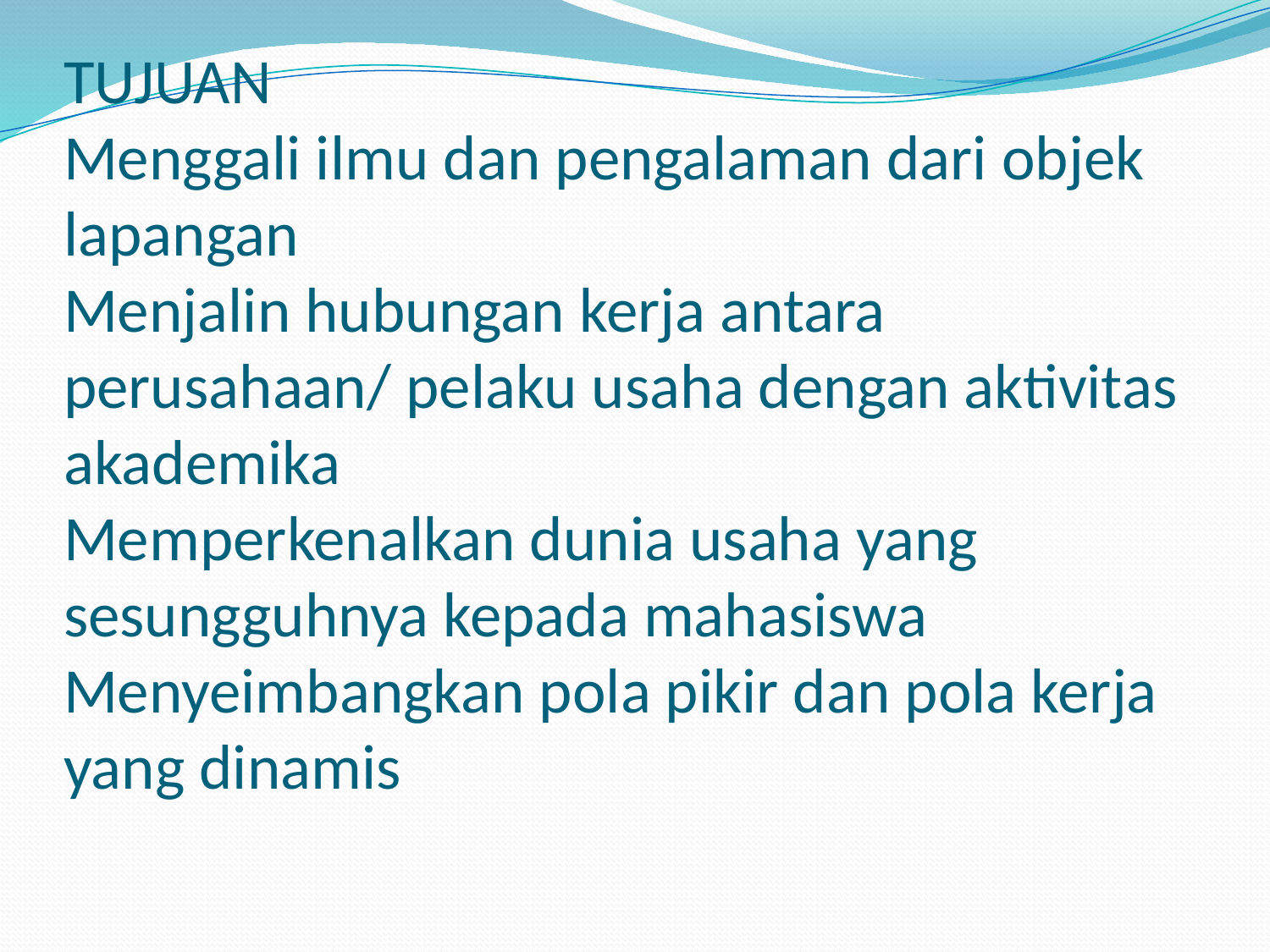

# TUJUAN Menggali ilmu dan pengalaman dari objek lapangan Menjalin hubungan kerja antara perusahaan/ pelaku usaha dengan aktivitas akademika Memperkenalkan dunia usaha yang sesungguhnya kepada mahasiswa Menyeimbangkan pola pikir dan pola kerja yang dinamis